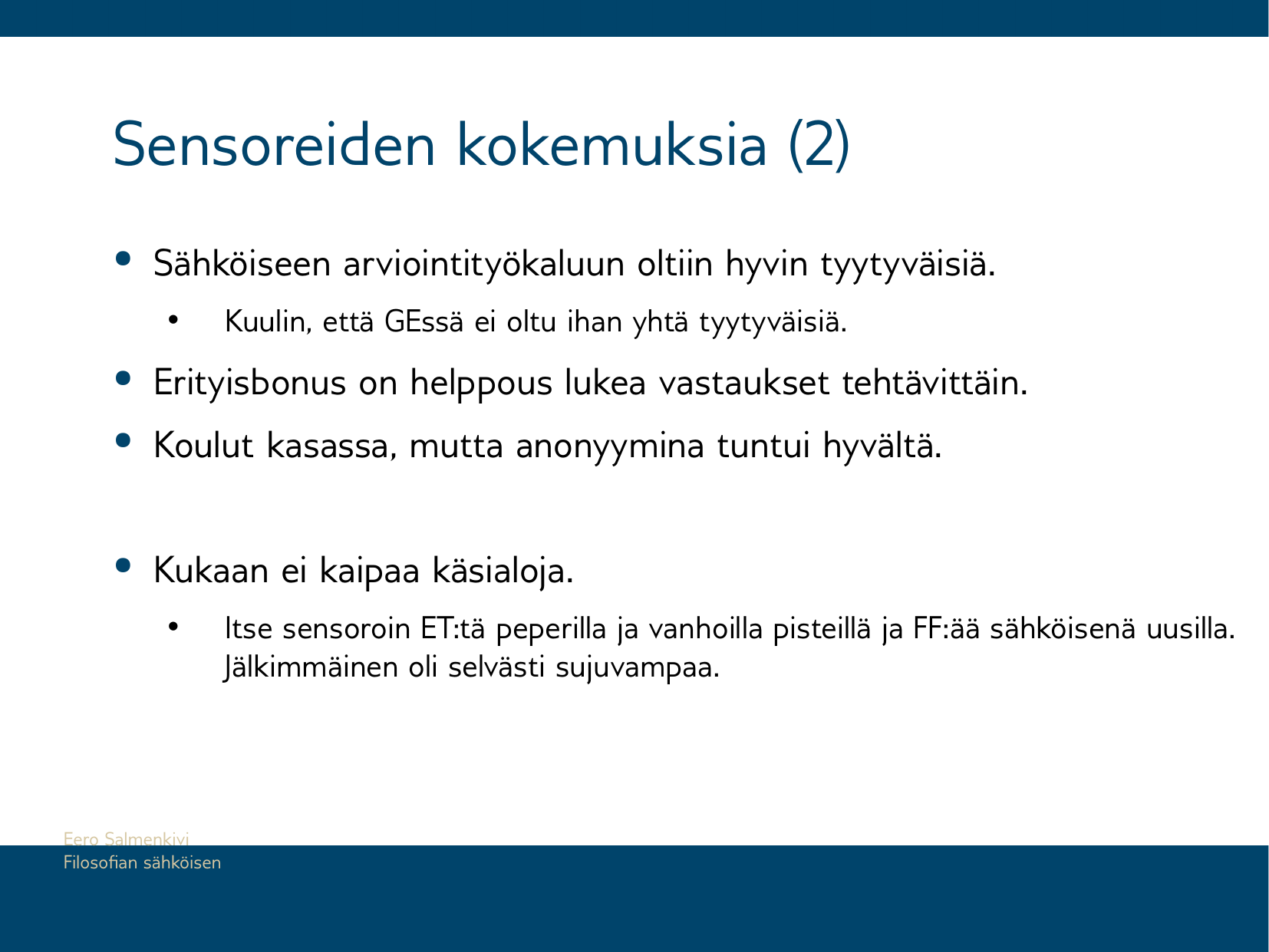

# Sensoreiden kokemuksia (2)
Sähköiseen arviointityökaluun oltiin hyvin tyytyväisiä.
Kuulin, että GEssä ei oltu ihan yhtä tyytyväisiä.
Erityisbonus on helppous lukea vastaukset tehtävittäin.
Koulut kasassa, mutta anonyymina tuntui hyvältä.

Kukaan ei kaipaa käsialoja.
Itse sensoroin ET:tä peperilla ja vanhoilla pisteillä ja FF:ää sähköisenä uusilla. Jälkimmäinen oli selvästi sujuvampaa.

Eero Salmenkivi
Filosofian sähköisen